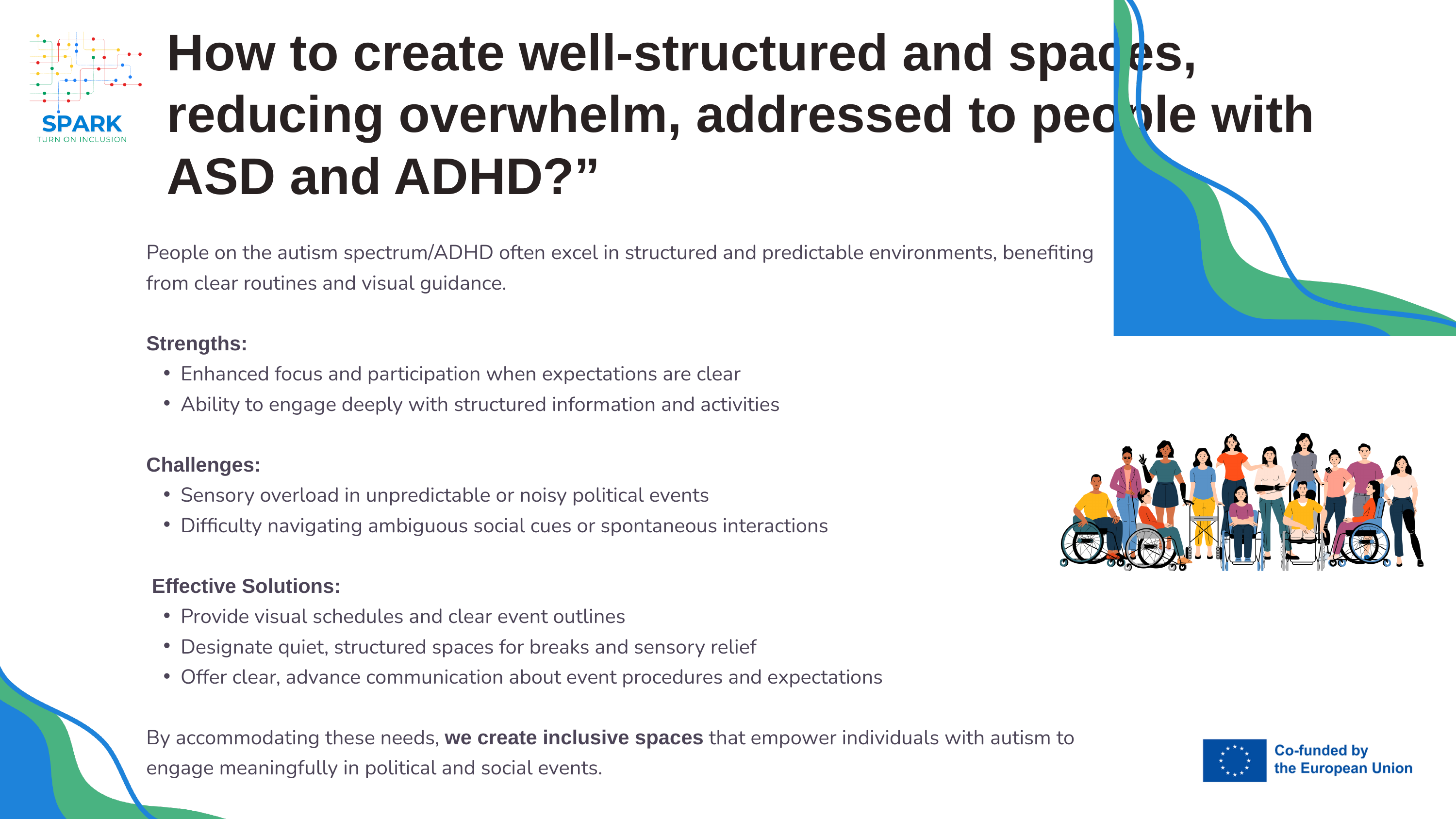

How to create well-structured and spaces, reducing overwhelm, addressed to people with ASD and ADHD?”

People on the autism spectrum/ADHD often excel in structured and predictable environments, benefiting from clear routines and visual guidance.

Strengths:
Enhanced focus and participation when expectations are clear
Ability to engage deeply with structured information and activities

Challenges:
Sensory overload in unpredictable or noisy political events
Difficulty navigating ambiguous social cues or spontaneous interactions

 Effective Solutions:
Provide visual schedules and clear event outlines
Designate quiet, structured spaces for breaks and sensory relief
Offer clear, advance communication about event procedures and expectations

By accommodating these needs, we create inclusive spaces that empower individuals with autism to engage meaningfully in political and social events.